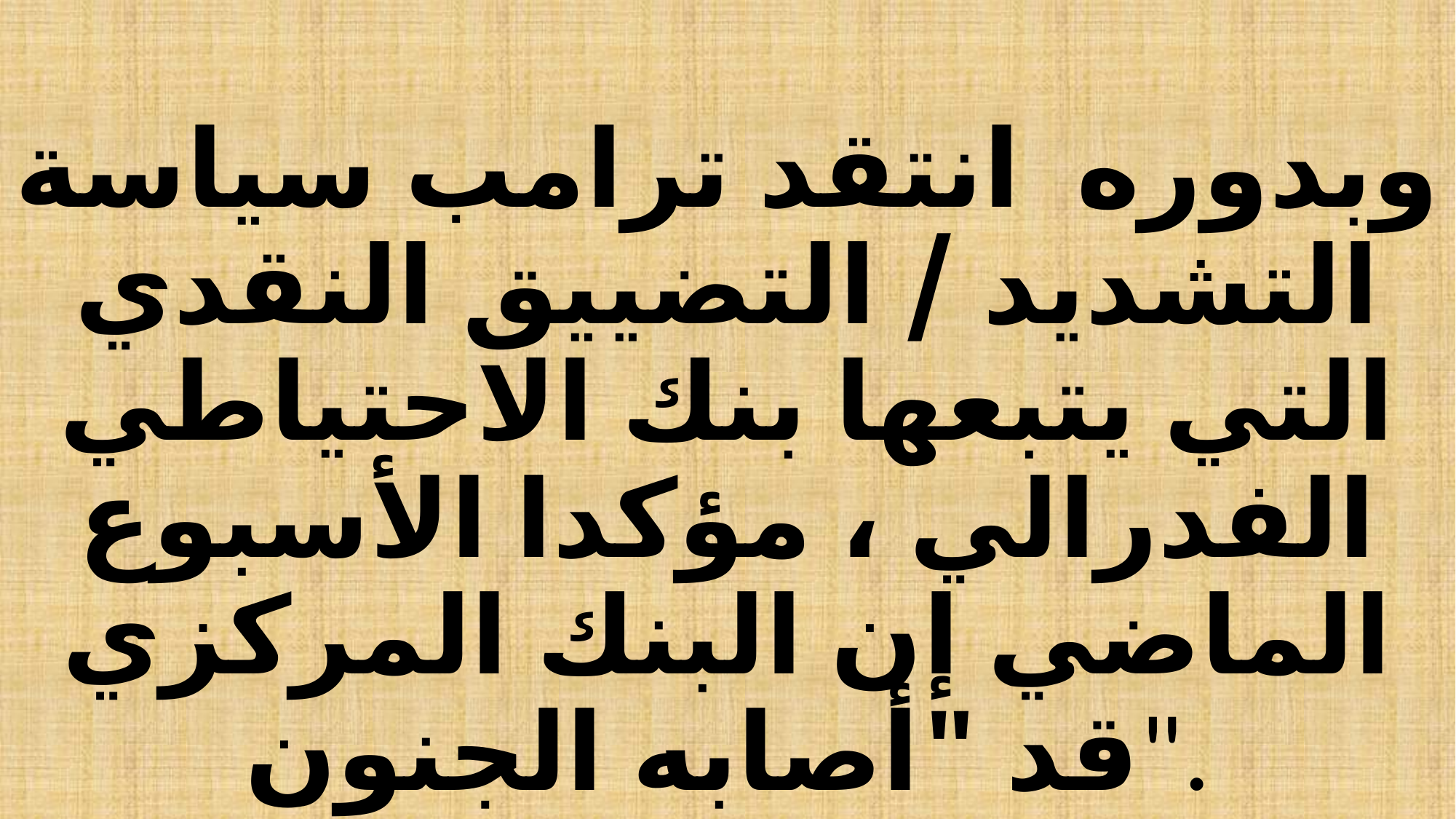

# وبدوره  انتقد ترامب سياسة التشديد / التضييق النقدي التي يتبعها بنك الاحتياطي الفدرالي ، مؤكدا الأسبوع الماضي إن البنك المركزي قد "أصابه الجنون".